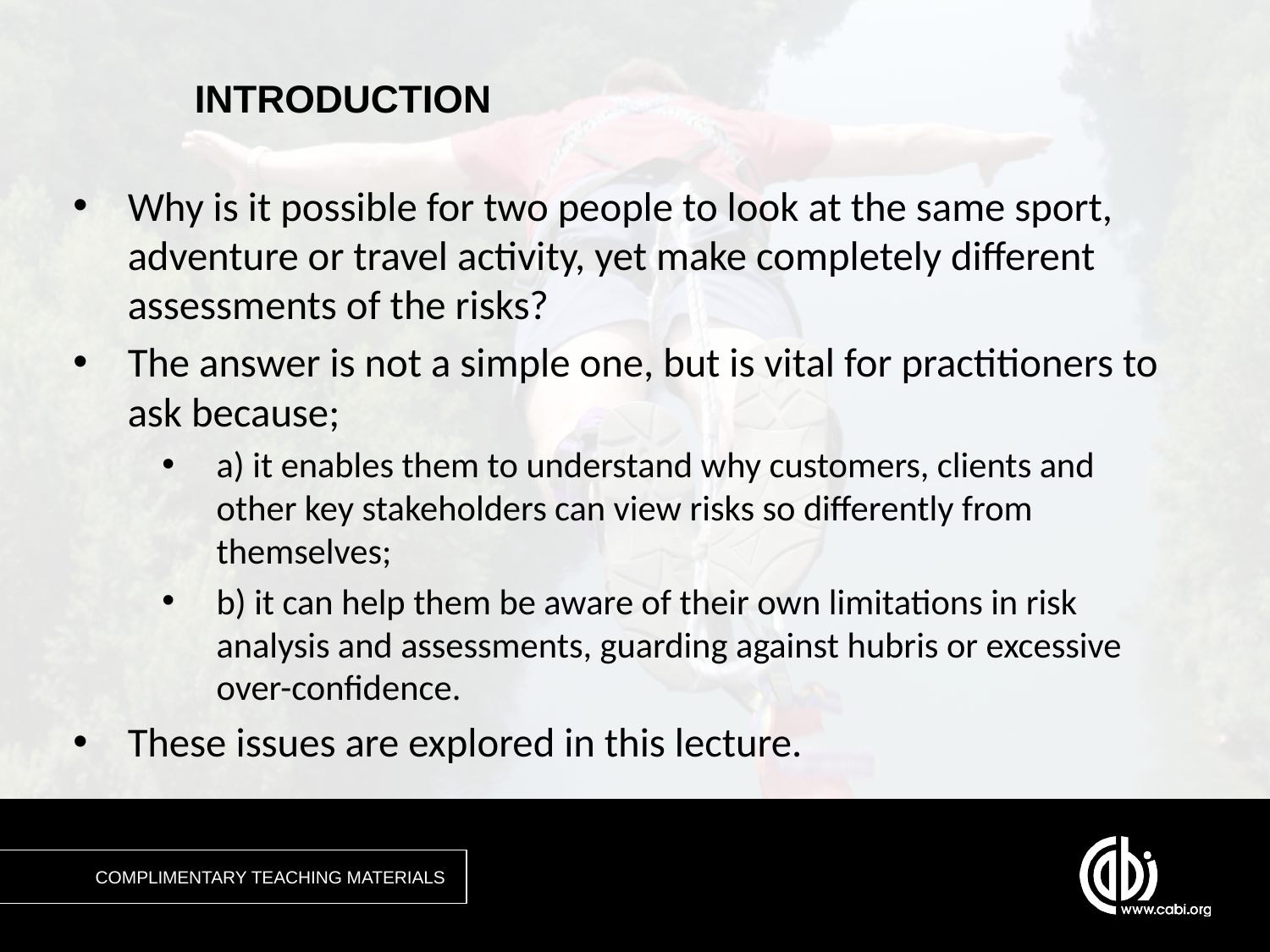

Why is it possible for two people to look at the same sport, adventure or travel activity, yet make completely different assessments of the risks?
The answer is not a simple one, but is vital for practitioners to ask because;
a) it enables them to understand why customers, clients and other key stakeholders can view risks so differently from themselves;
b) it can help them be aware of their own limitations in risk analysis and assessments, guarding against hubris or excessive over-confidence.
These issues are explored in this lecture.